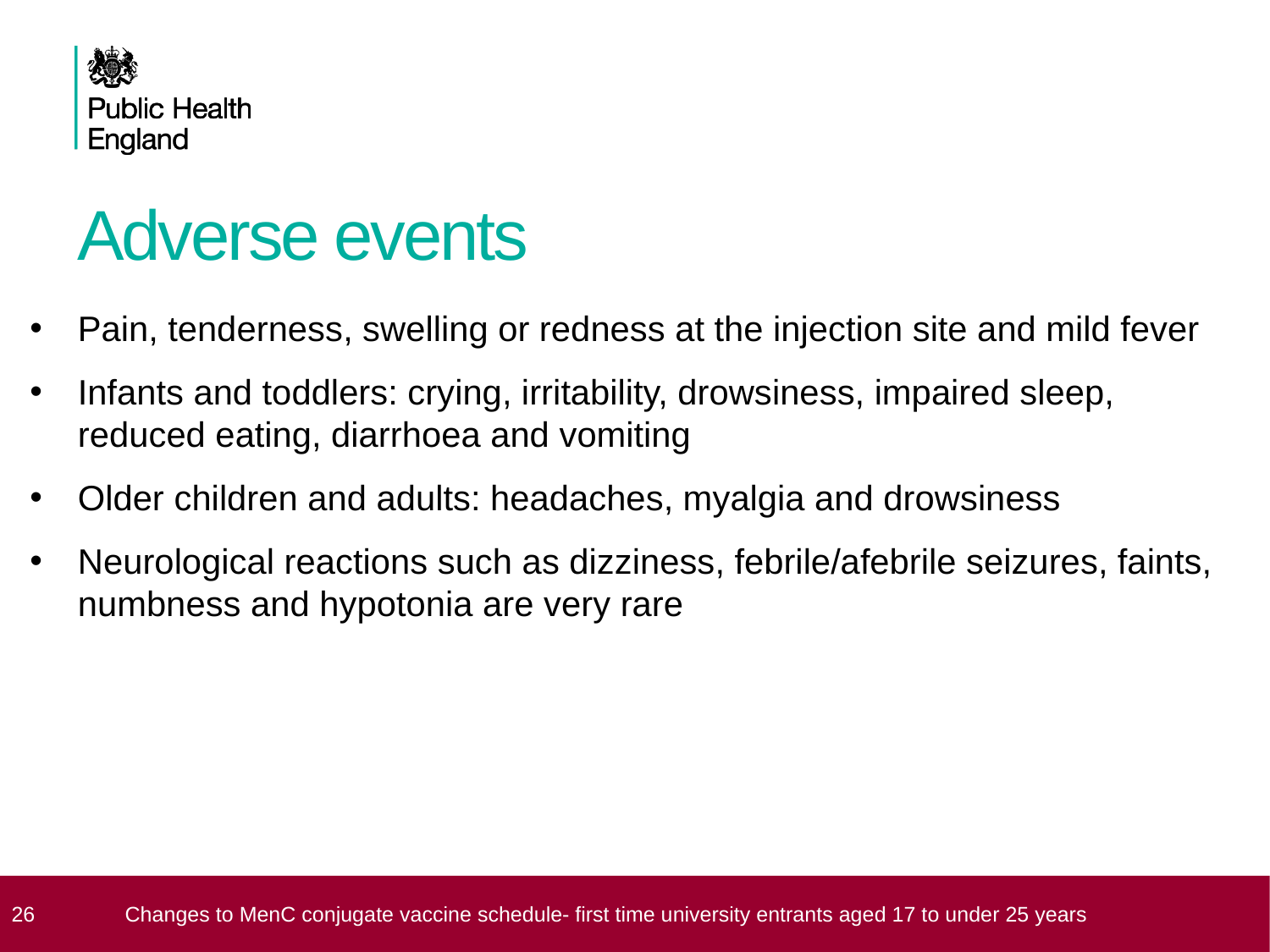

# Adverse events
Pain, tenderness, swelling or redness at the injection site and mild fever
Infants and toddlers: crying, irritability, drowsiness, impaired sleep, reduced eating, diarrhoea and vomiting
Older children and adults: headaches, myalgia and drowsiness
Neurological reactions such as dizziness, febrile/afebrile seizures, faints, numbness and hypotonia are very rare

  26
Changes to MenC conjugate vaccine schedule- first time university entrants aged 17 to under 25 years